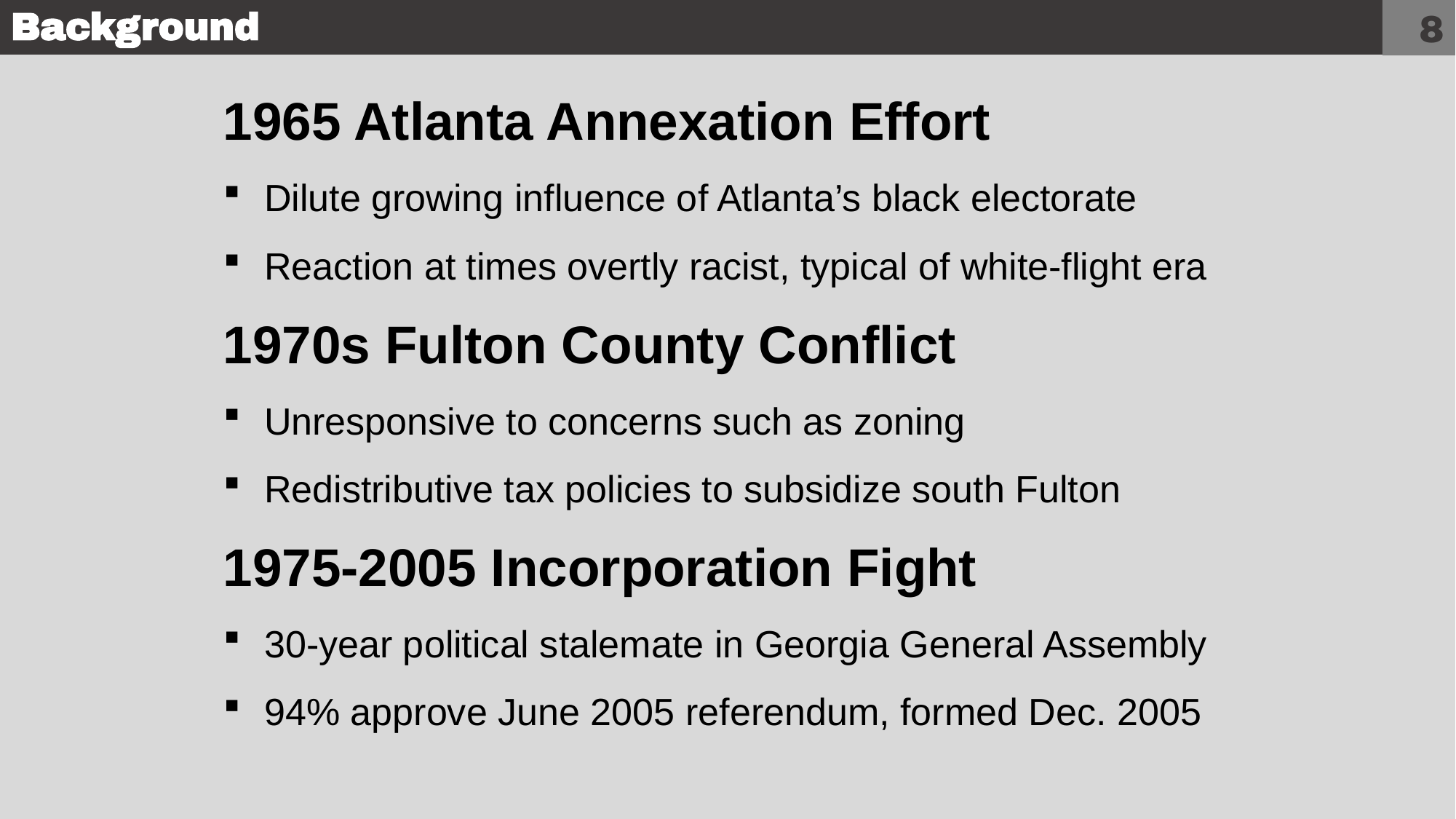

Background
8
1965 Atlanta Annexation Effort
Dilute growing influence of Atlanta’s black electorate
Reaction at times overtly racist, typical of white-flight era
1970s Fulton County Conflict
Unresponsive to concerns such as zoning
Redistributive tax policies to subsidize south Fulton
1975-2005 Incorporation Fight
30-year political stalemate in Georgia General Assembly
94% approve June 2005 referendum, formed Dec. 2005